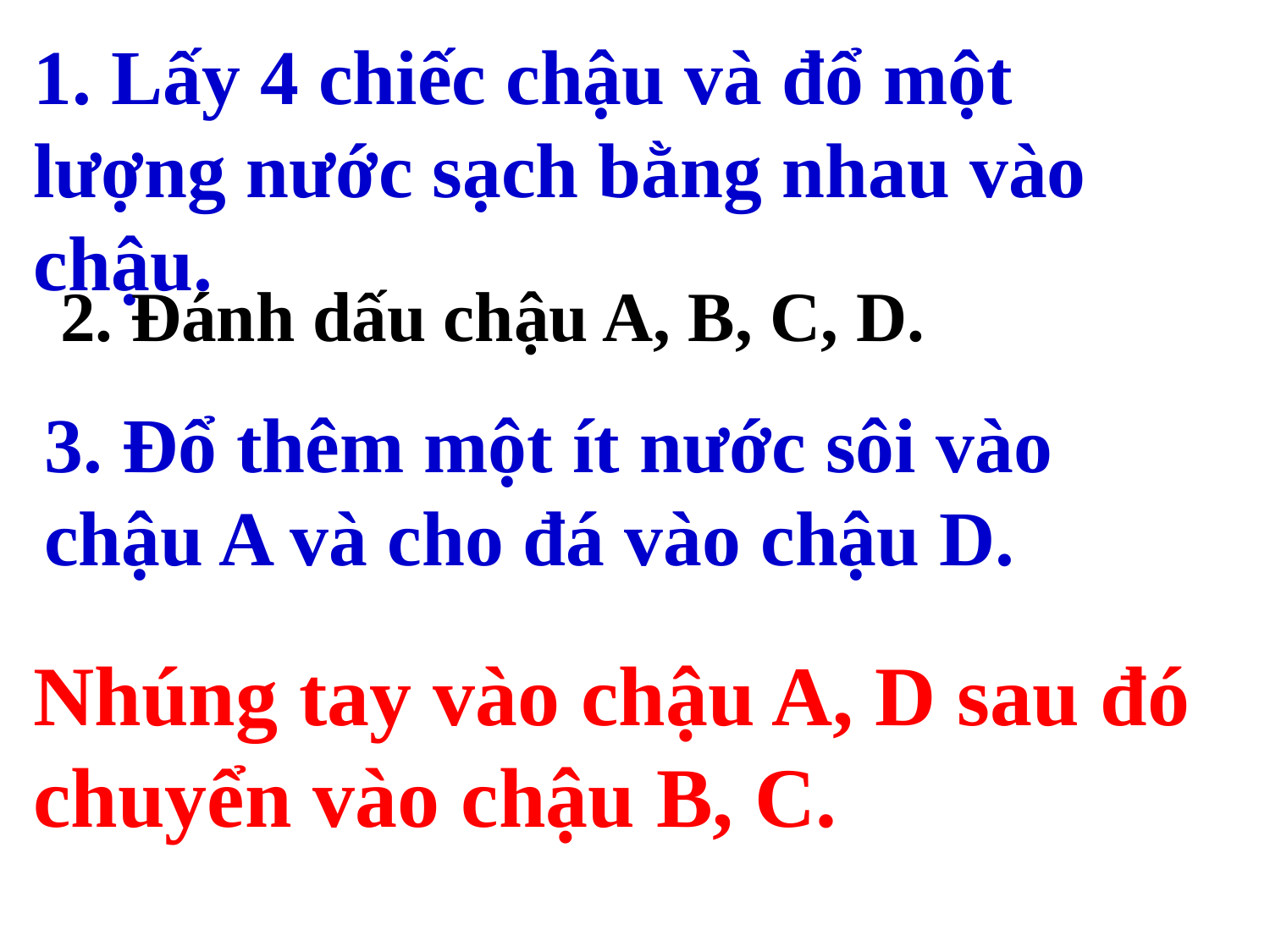

1. Lấy 4 chiếc chậu và đổ một lượng nước sạch bằng nhau vào chậu.
2. Đánh dấu chậu A, B, C, D.
3. Đổ thêm một ít nước sôi vào chậu A và cho đá vào chậu D.
Nhúng tay vào chậu A, D sau đó chuyển vào chậu B, C.